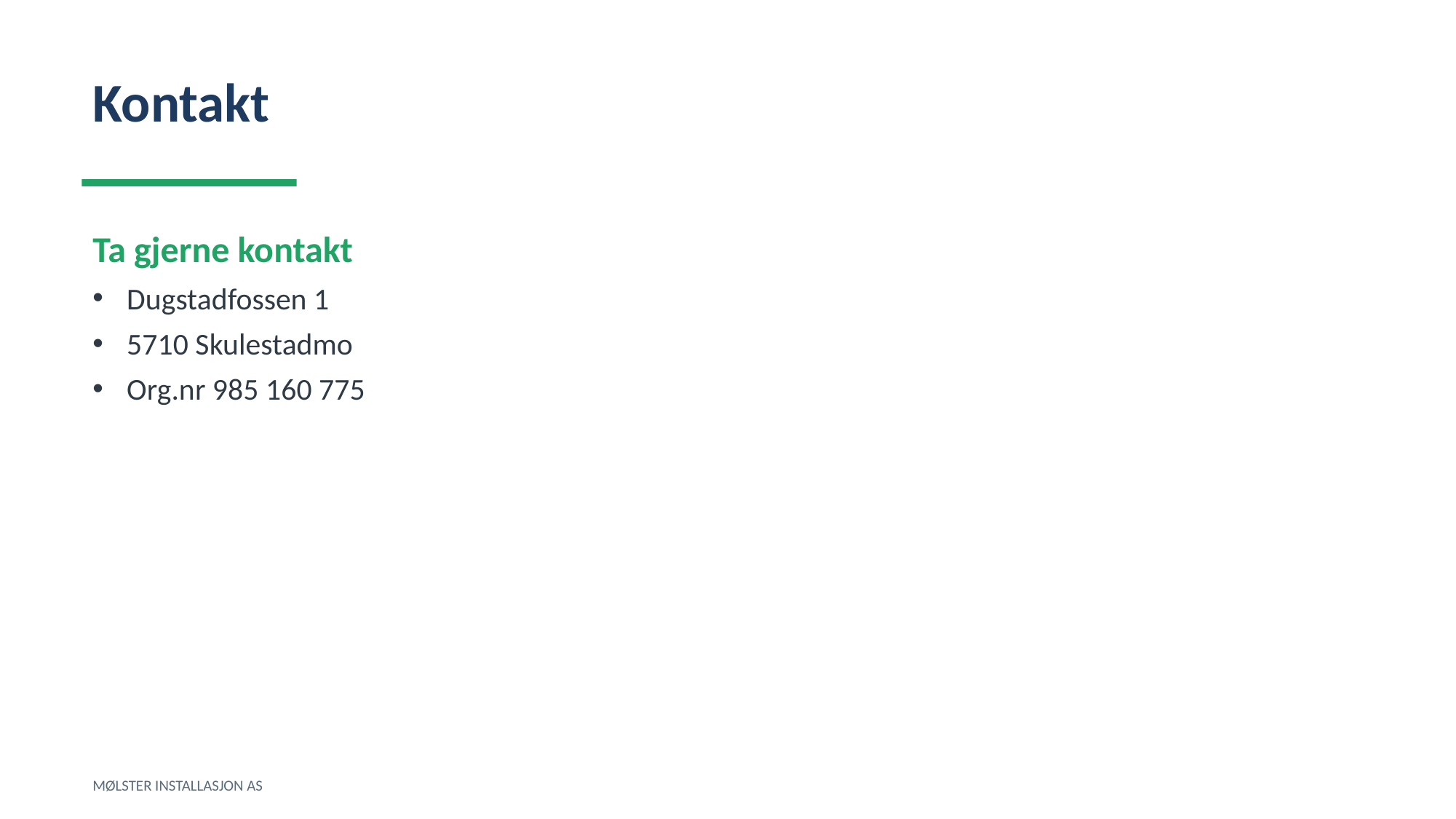

Kontakt

Ta gjerne kontakt
Dugstadfossen 1
5710 Skulestadmo
Org.nr 985 160 775
MØLSTER INSTALLASJON AS